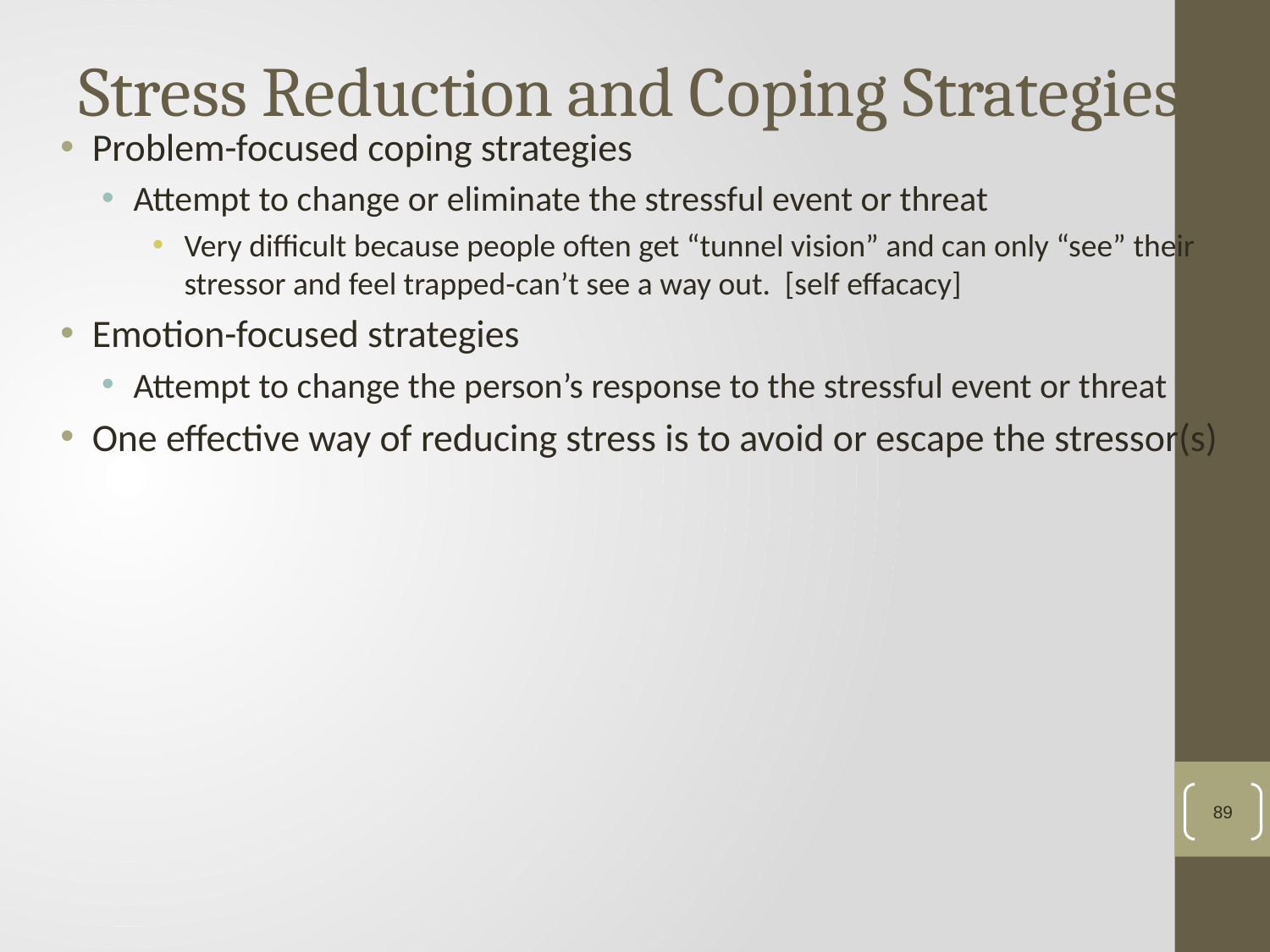

# Stress Reduction and Coping Strategies
Problem-focused coping strategies
Attempt to change or eliminate the stressful event or threat
Very difficult because people often get “tunnel vision” and can only “see” their stressor and feel trapped-can’t see a way out.  [self effacacy]
Emotion-focused strategies
Attempt to change the person’s response to the stressful event or threat
One effective way of reducing stress is to avoid or escape the stressor(s)

89